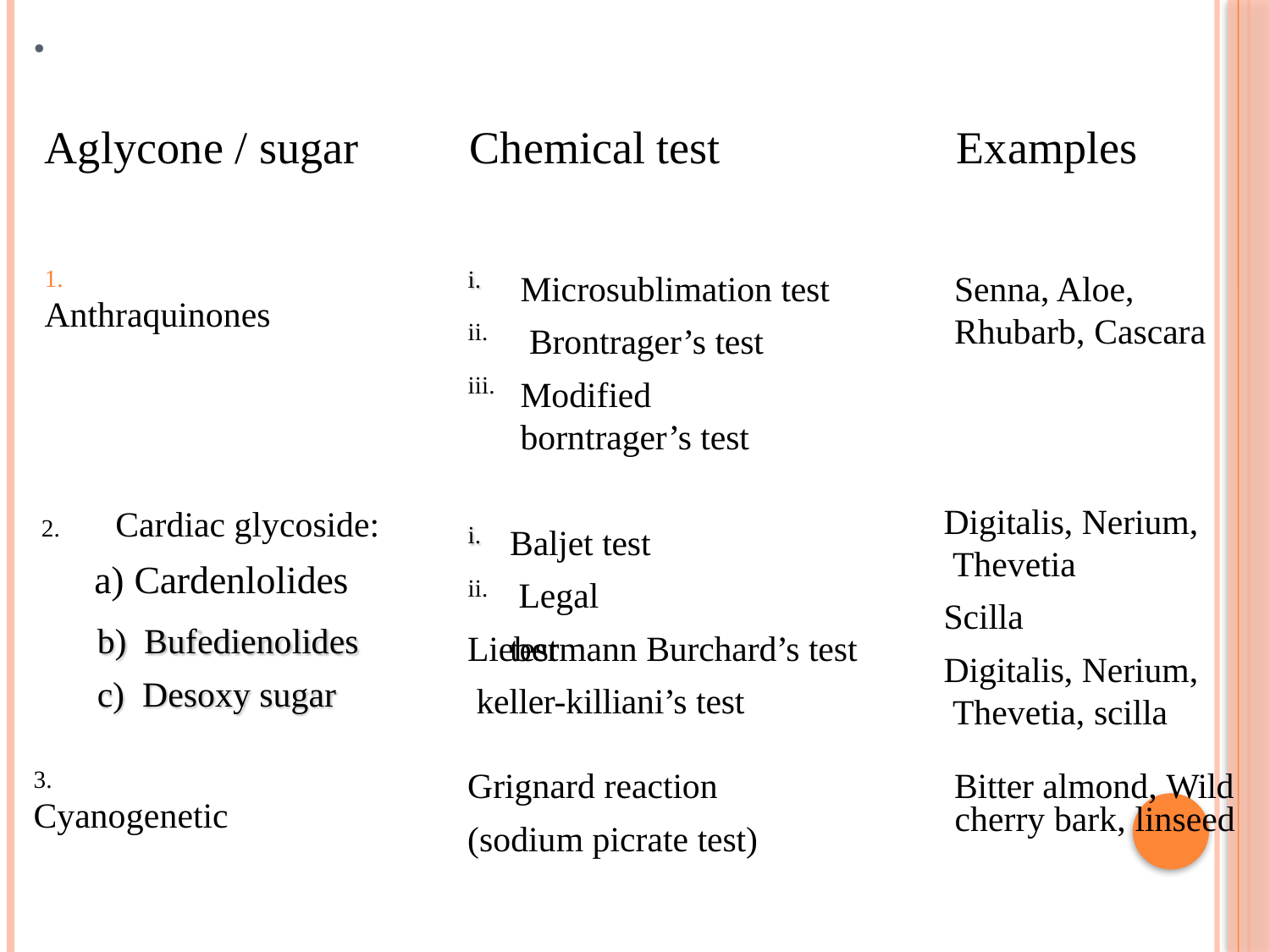

# Identification Tests of Glycosides. . .
Aglycone / sugar	Chemical test	Examples
Microsublimation test  Brontrager’s test
Modified borntrager’s test

1.	Anthraquinones
i.
Senna, Aloe,  Rhubarb, Cascara
ii.
iii.
Cardiac glycoside:
Cardenlolides
Digitalis, Nerium,  Thevetia
Scilla
Digitalis, Nerium,  Thevetia, scilla
Baljet test  Legal test

i.
ii.
Bufedienolides
Desoxy sugar
Liebermann Burchard’s test  keller-killiani’s test

Grignard reaction  (sodium picrate test)
3.	Cyanogenetic
Bitter almond, Wild
cherry bark, linseed